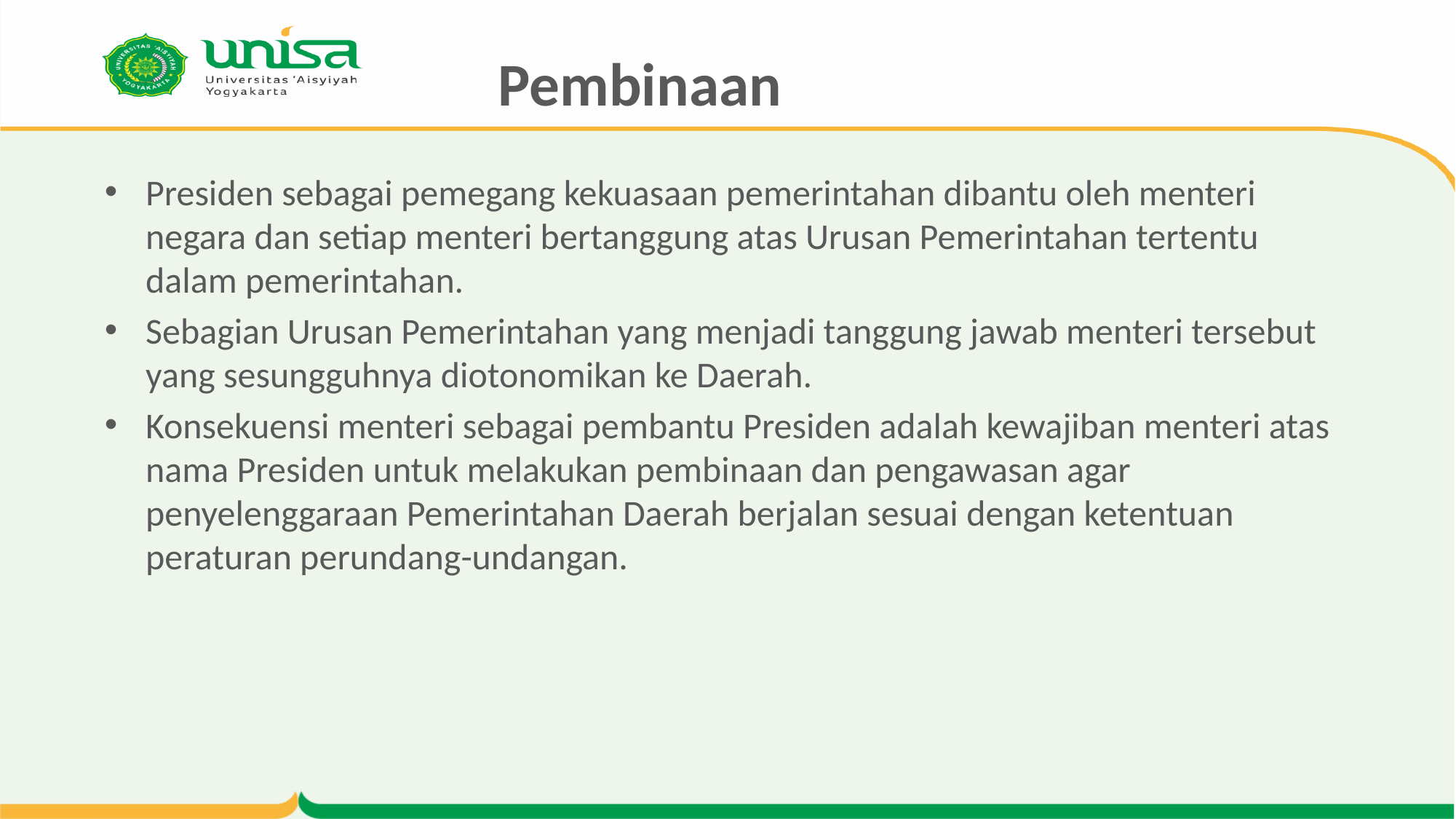

# Pembinaan
Presiden sebagai pemegang kekuasaan pemerintahan dibantu oleh menteri negara dan setiap menteri bertanggung atas Urusan Pemerintahan tertentu dalam pemerintahan.
Sebagian Urusan Pemerintahan yang menjadi tanggung jawab menteri tersebut yang sesungguhnya diotonomikan ke Daerah.
Konsekuensi menteri sebagai pembantu Presiden adalah kewajiban menteri atas nama Presiden untuk melakukan pembinaan dan pengawasan agar penyelenggaraan Pemerintahan Daerah berjalan sesuai dengan ketentuan peraturan perundang-undangan.